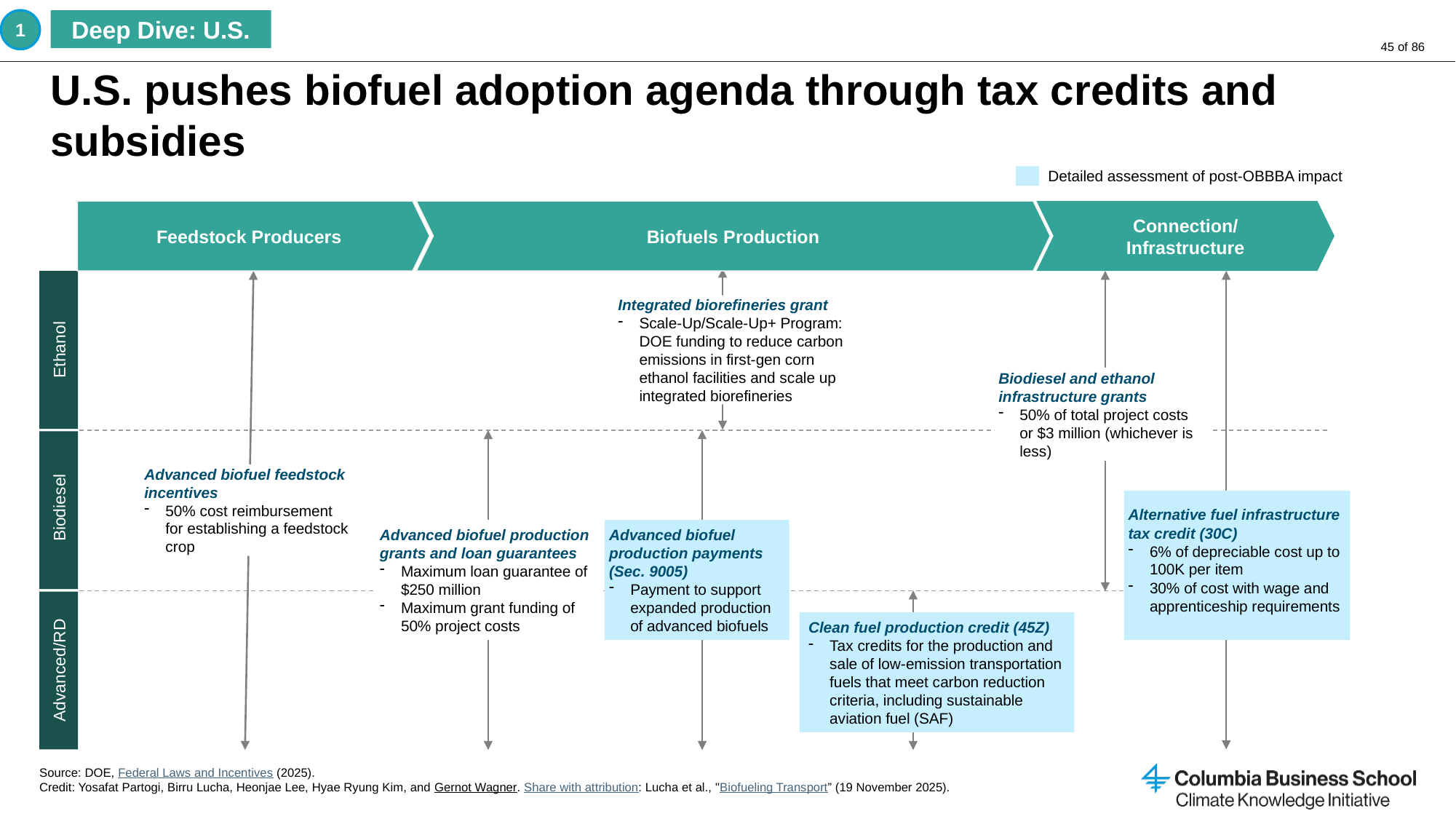

1
Deep Dive: U.S.
# U.S. pushes biofuel adoption agenda through tax credits and subsidies
Detailed assessment of post-OBBBA impact

Feedstock Producers
Biofuels Production
Connection/
Infrastructure
Integrated biorefineries grant
Scale-Up/Scale-Up+ Program: DOE funding to reduce carbon emissions in first-gen corn ethanol facilities and scale up integrated biorefineries
Ethanol
Biodiesel and ethanol infrastructure grants
50% of total project costs or $3 million (whichever is less)
Advanced biofuel feedstock incentives
50% cost reimbursement for establishing a feedstock crop

 Biodiesel
Alternative fuel infrastructure tax credit (30C)
6% of depreciable cost up to 100K per item
30% of cost with wage and apprenticeship requirements
Advanced biofuel production grants and loan guarantees
Maximum loan guarantee of $250 million
Maximum grant funding of 50% project costs
Advanced biofuel production payments (Sec. 9005)
Payment to support expanded production of advanced biofuels

Clean fuel production credit (45Z)
Tax credits for the production and sale of low-emission transportation fuels that meet carbon reduction criteria, including sustainable aviation fuel (SAF)
Advanced/RD
Source: DOE, Federal Laws and Incentives (2025).
Credit: Yosafat Partogi, Birru Lucha, Heonjae Lee, Hyae Ryung Kim, and Gernot Wagner. Share with attribution: Lucha et al., "Biofueling Transport” (19 November 2025).